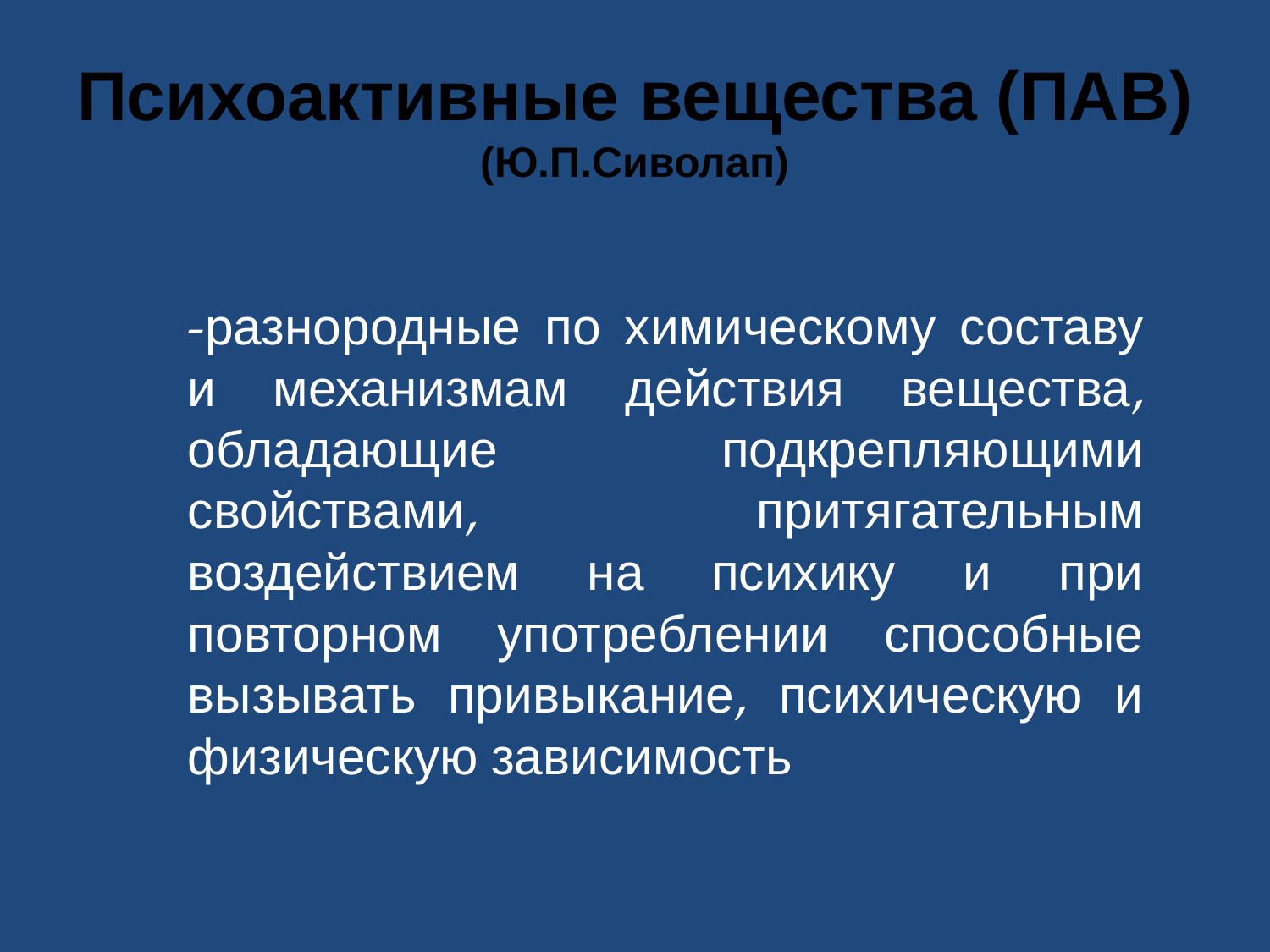

# Психоактивные вещества (ПАВ) (Ю.П.Сиволап)

	-разнородные по химическому составу и механизмам действия вещества, обладающие подкрепляющими свойствами, притягательным воздействием на психику и при повторном употреблении способные вызывать привыкание, психическую и физическую зависимость